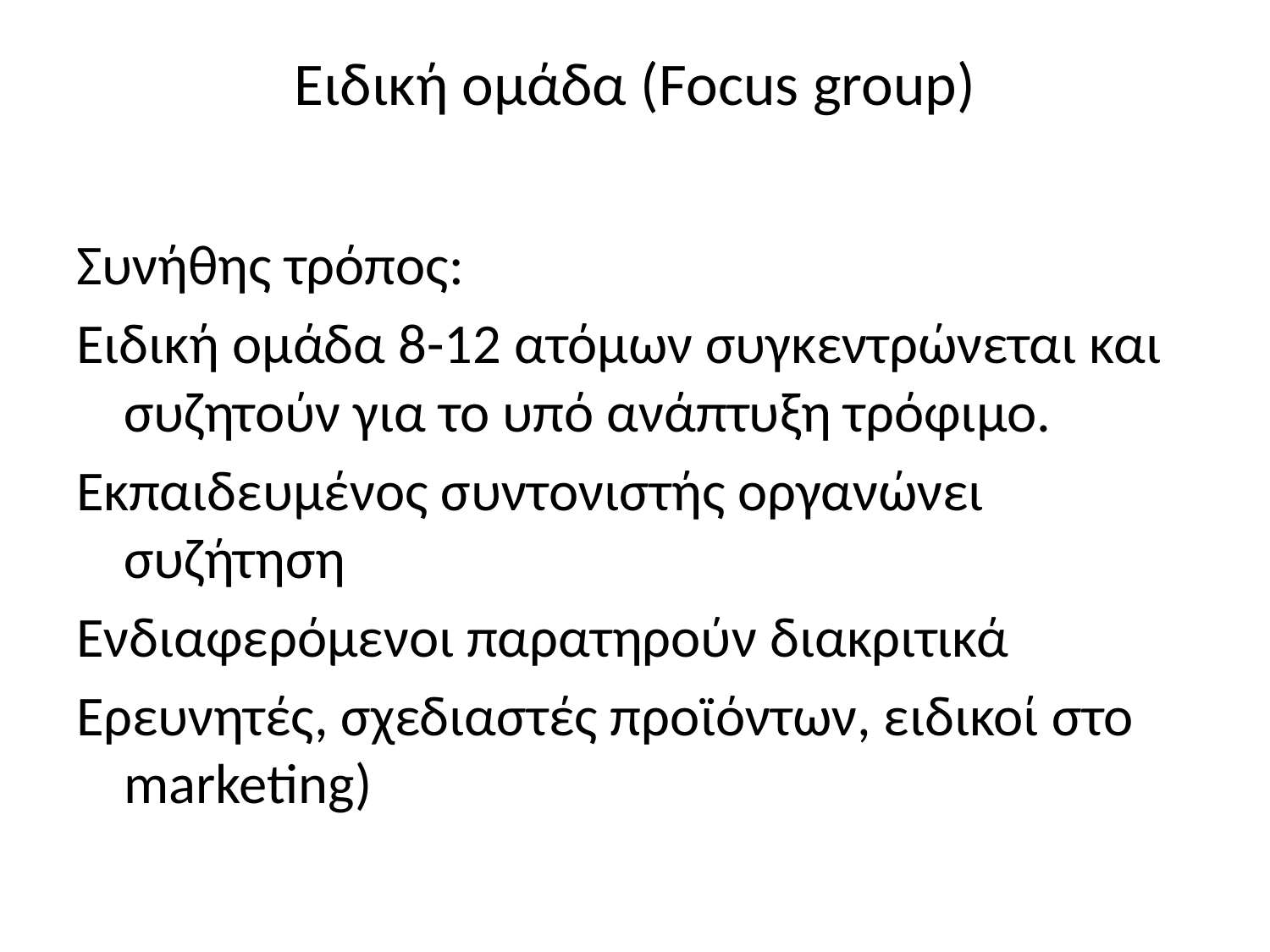

# Ειδική ομάδα (Focus group)
Συνήθης τρόπος:
Ειδική ομάδα 8-12 ατόμων συγκεντρώνεται και συζητούν για το υπό ανάπτυξη τρόφιμο.
Εκπαιδευμένος συντονιστής οργανώνει συζήτηση
Ενδιαφερόμενοι παρατηρούν διακριτικά
Ερευνητές, σχεδιαστές προϊόντων, ειδικοί στο marketing)